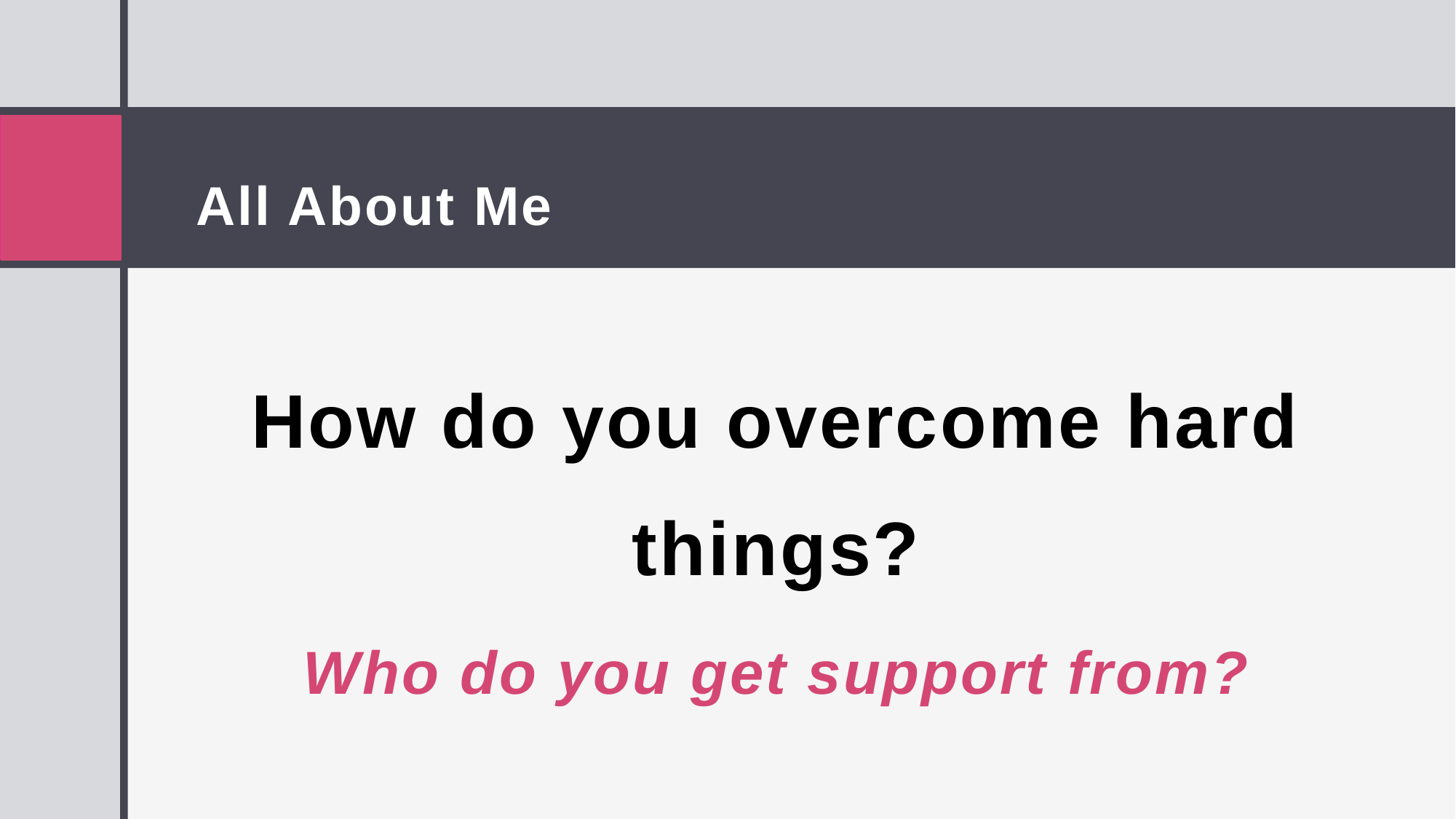

# All About Me

How do you overcome hard things?
Who do you get support from?